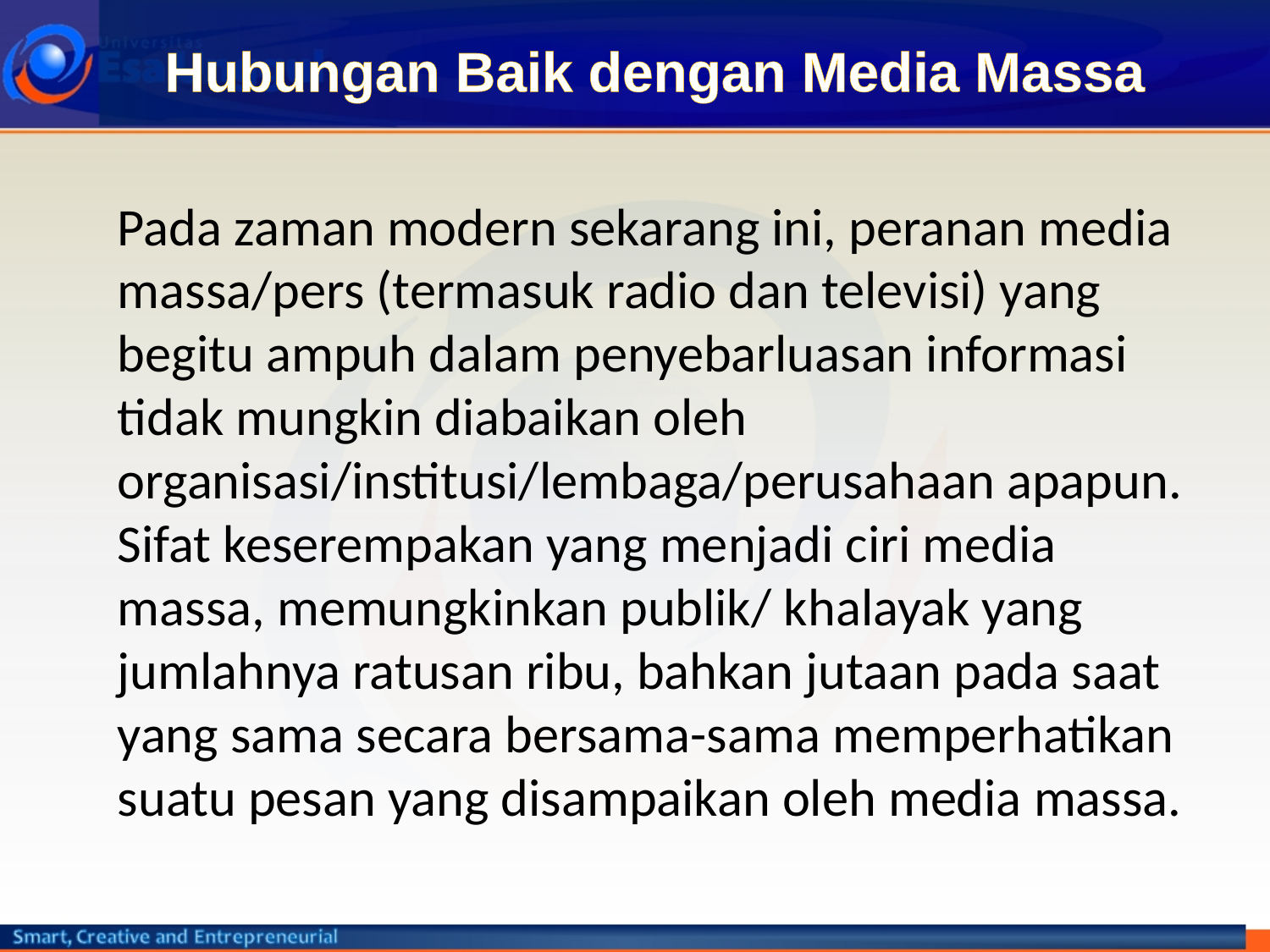

# Hubungan Baik dengan Media Massa
Pada zaman modern sekarang ini, peranan media massa/pers (termasuk radio dan televisi) yang begitu ampuh dalam penyebarluasan informasi tidak mungkin diabaikan oleh organisasi/institusi/lembaga/perusahaan apapun. Sifat keserempakan yang menjadi ciri media massa, memungkinkan publik/ khalayak yang jumlahnya ratusan ribu, bahkan jutaan pada saat yang sama secara bersama-sama memperhatikan suatu pesan yang disampaikan oleh media massa.